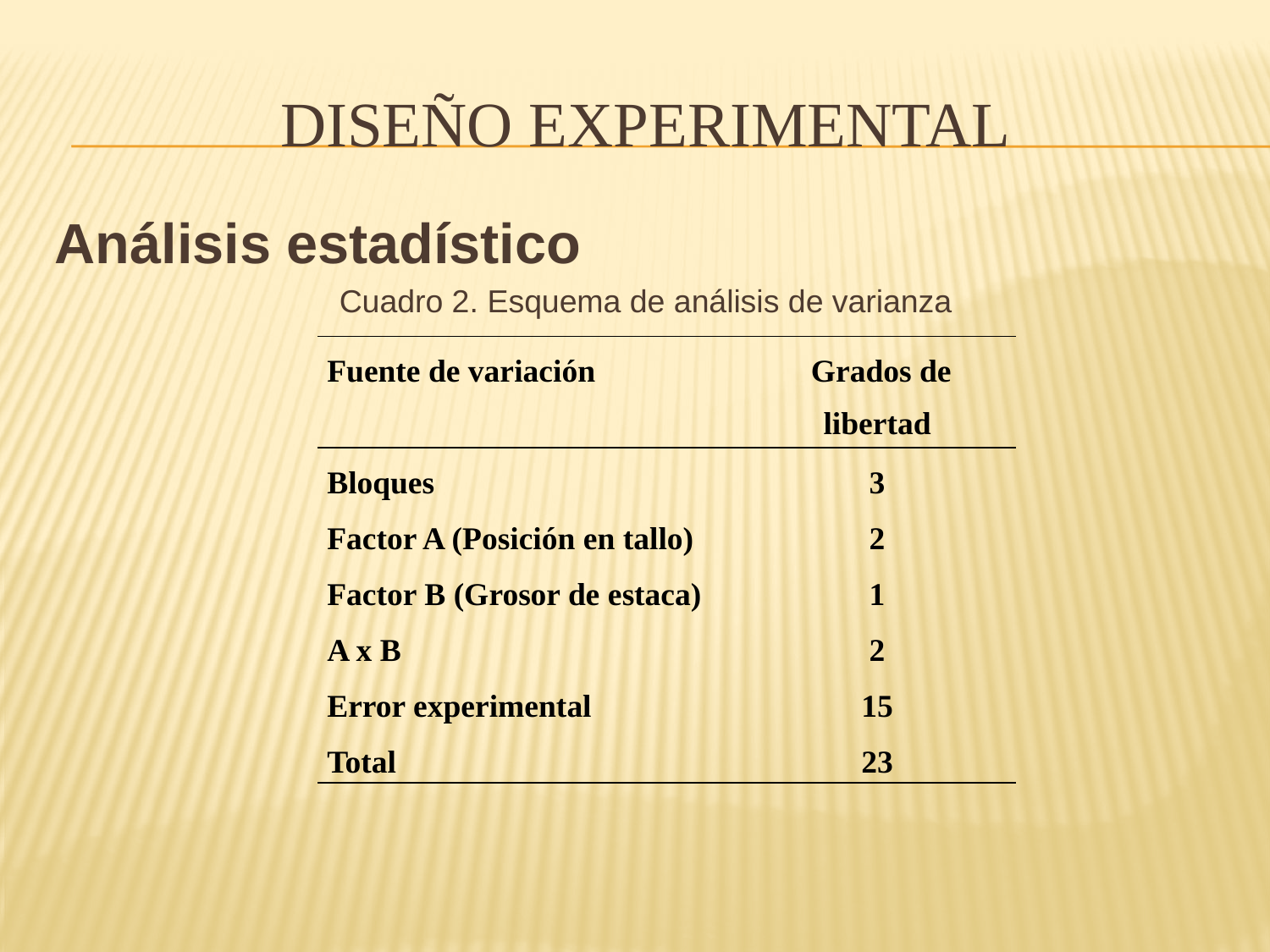

# DISEÑO EXPERIMENTAL
Análisis estadístico
Cuadro 2. Esquema de análisis de varianza

| Fuente de variación | Grados de libertad |
| --- | --- |
| Bloques | 3 |
| Factor A (Posición en tallo) | 2 |
| Factor B (Grosor de estaca) | 1 |
| A x B | 2 |
| Error experimental | 15 |
| Total | 23 |